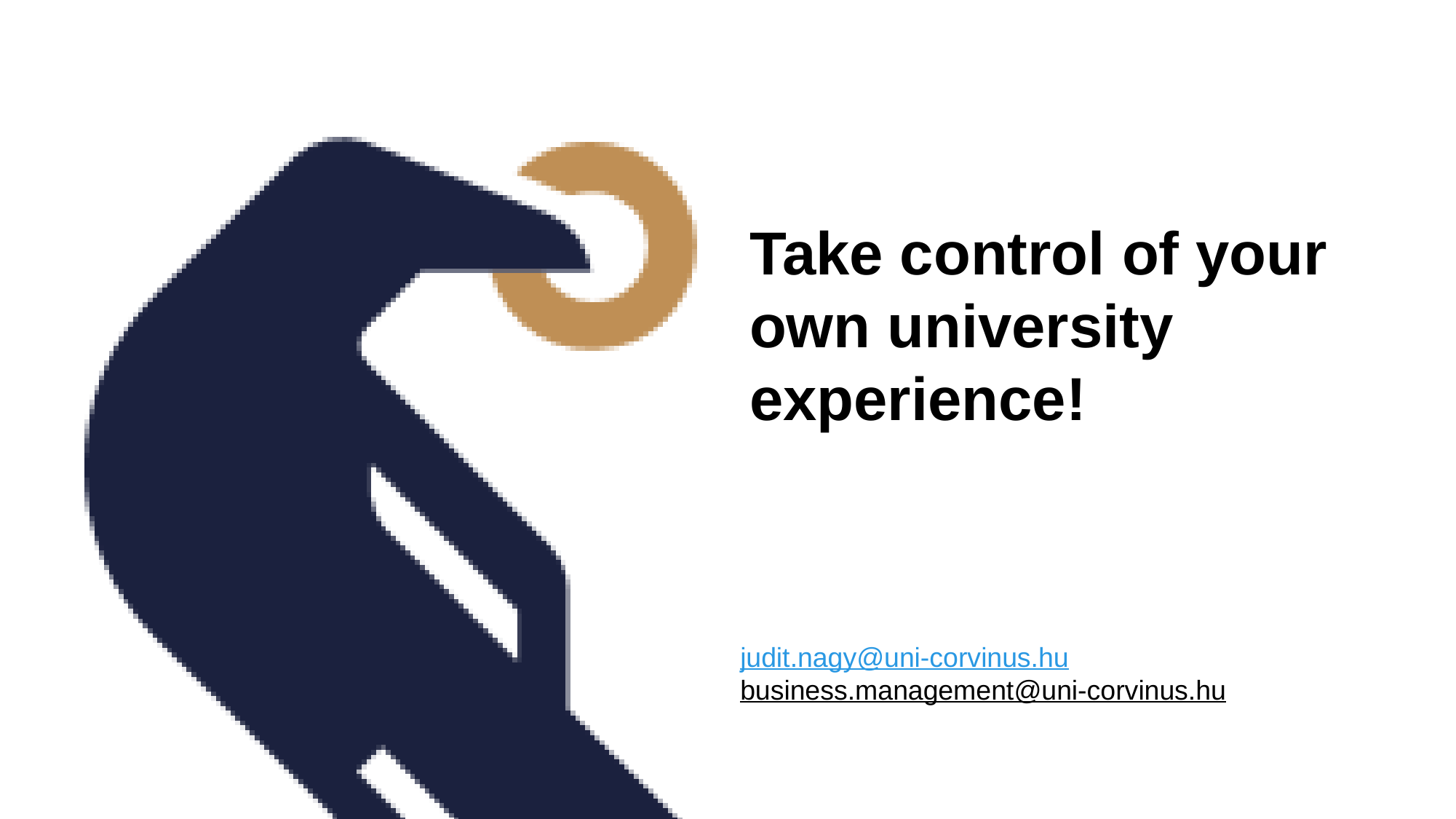

Take control of your own university experience!
judit.nagy@uni-corvinus.hu
business.management@uni-corvinus.hu